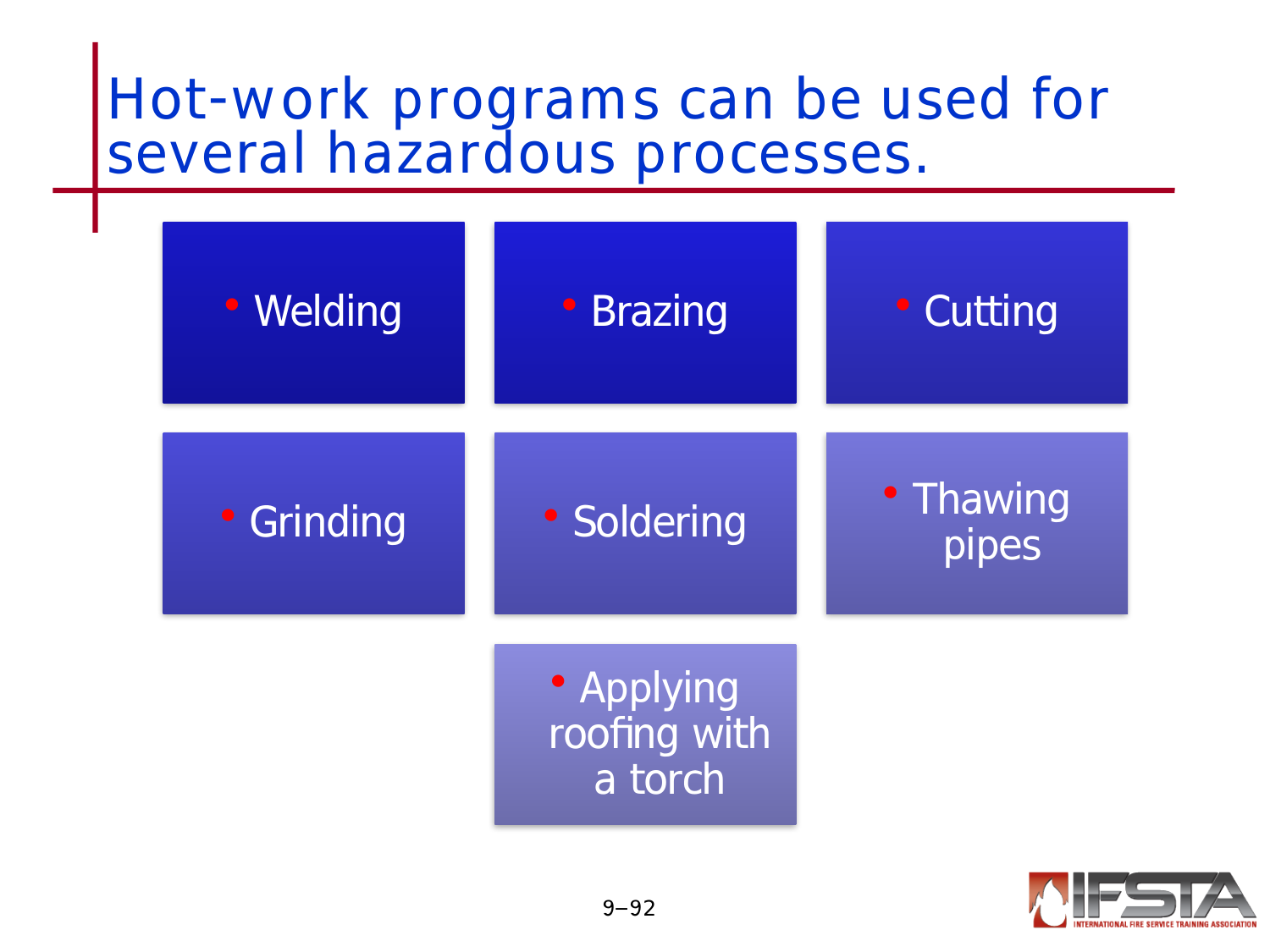

# Hot-work programs can be used for several hazardous processes.
Welding
Brazing
Cutting
Grinding
Soldering
Thawing pipes
Applying roofing with a torch
9–92